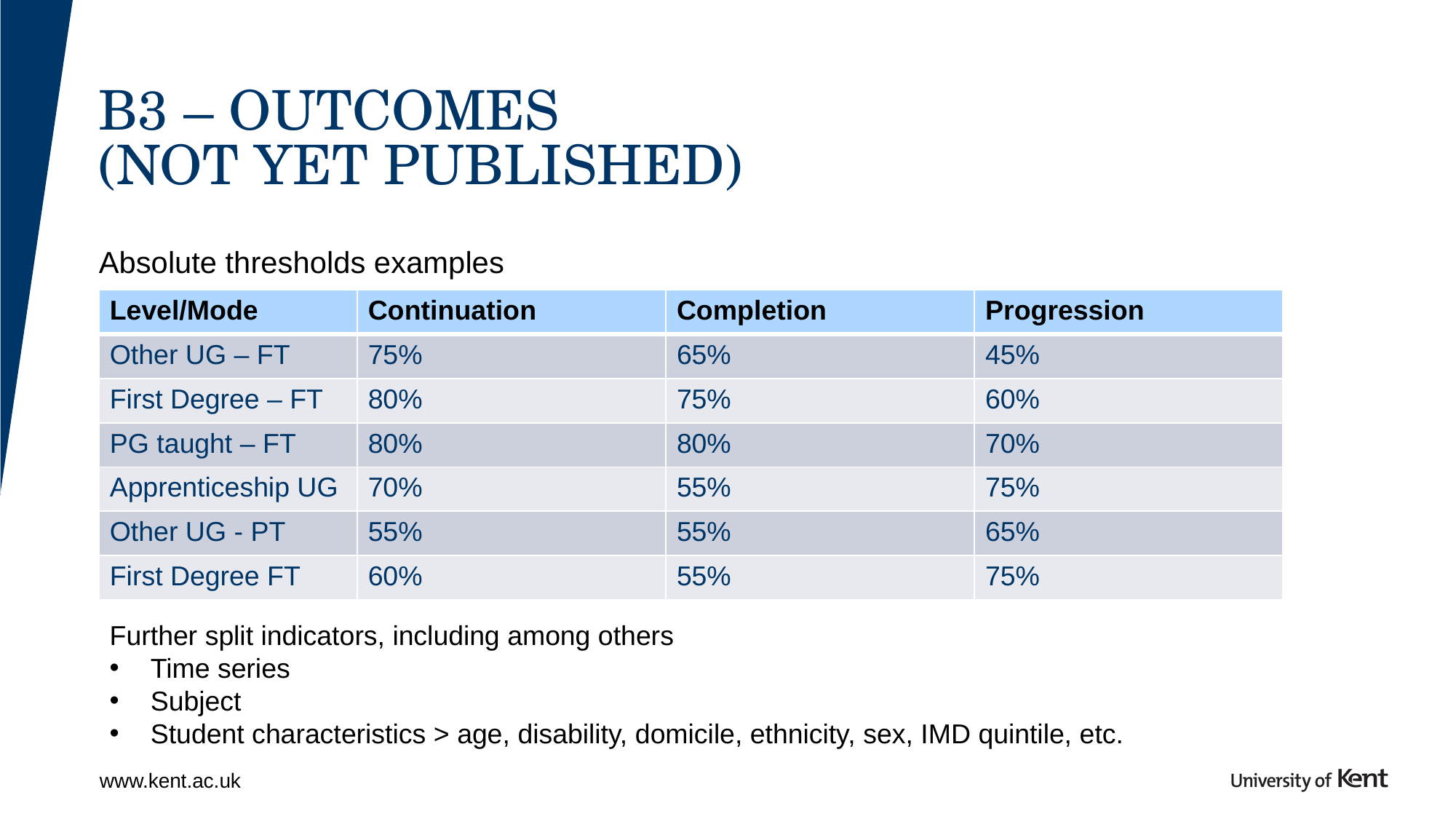

# B3 – outcomes (not yet published)
Absolute thresholds examples
| Level/Mode | Continuation | Completion | Progression |
| --- | --- | --- | --- |
| Other UG – FT | 75% | 65% | 45% |
| First Degree – FT | 80% | 75% | 60% |
| PG taught – FT | 80% | 80% | 70% |
| Apprenticeship UG | 70% | 55% | 75% |
| Other UG - PT | 55% | 55% | 65% |
| First Degree FT | 60% | 55% | 75% |
Further split indicators, including among others
Time series
Subject
Student characteristics > age, disability, domicile, ethnicity, sex, IMD quintile, etc.